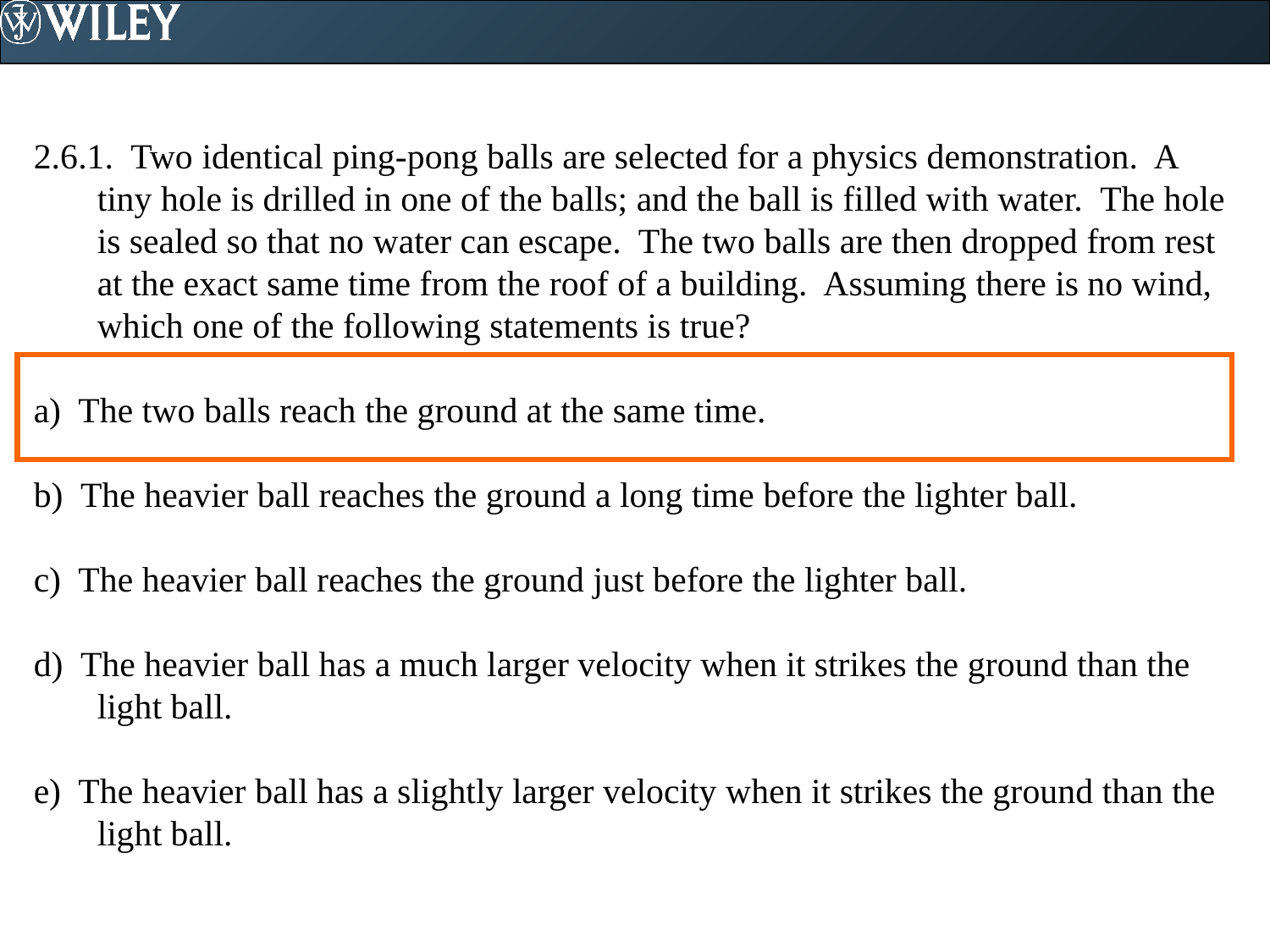

2.6.1.  Two identical ping-pong balls are selected for a physics demonstration.  A tiny hole is drilled in one of the balls; and the ball is filled with water.  The hole is sealed so that no water can escape.  The two balls are then dropped from rest at the exact same time from the roof of a building.  Assuming there is no wind, which one of the following statements is true?

a)  The two balls reach the ground at the same time.

b)  The heavier ball reaches the ground a long time before the lighter ball.

c)  The heavier ball reaches the ground just before the lighter ball.

d)  The heavier ball has a much larger velocity when it strikes the ground than the
	light ball.

e)  The heavier ball has a slightly larger velocity when it strikes the ground than the light ball.